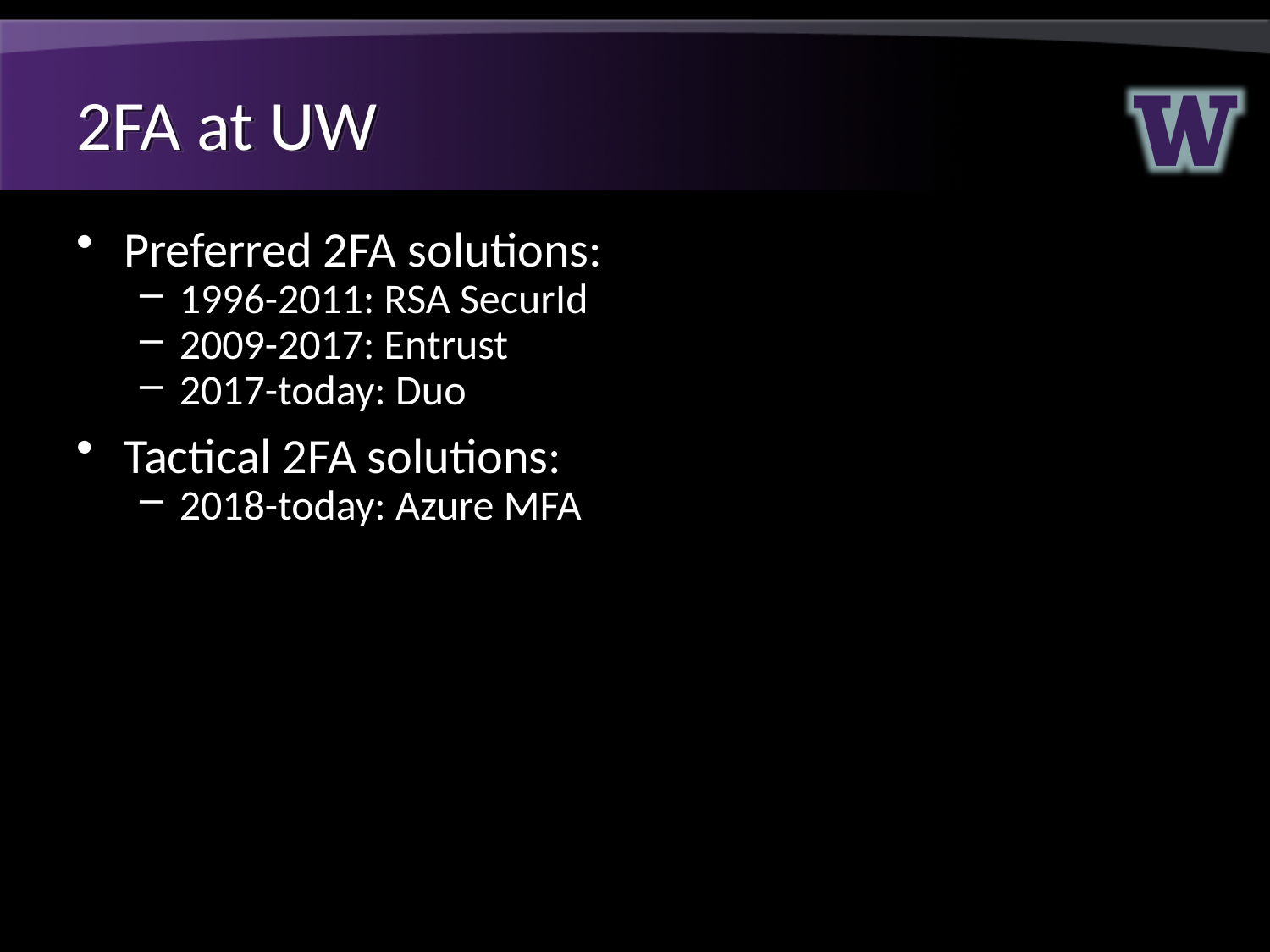

# 2FA at UW
Preferred 2FA solutions:
1996-2011: RSA SecurId
2009-2017: Entrust
2017-today: Duo
Tactical 2FA solutions:
2018-today: Azure MFA